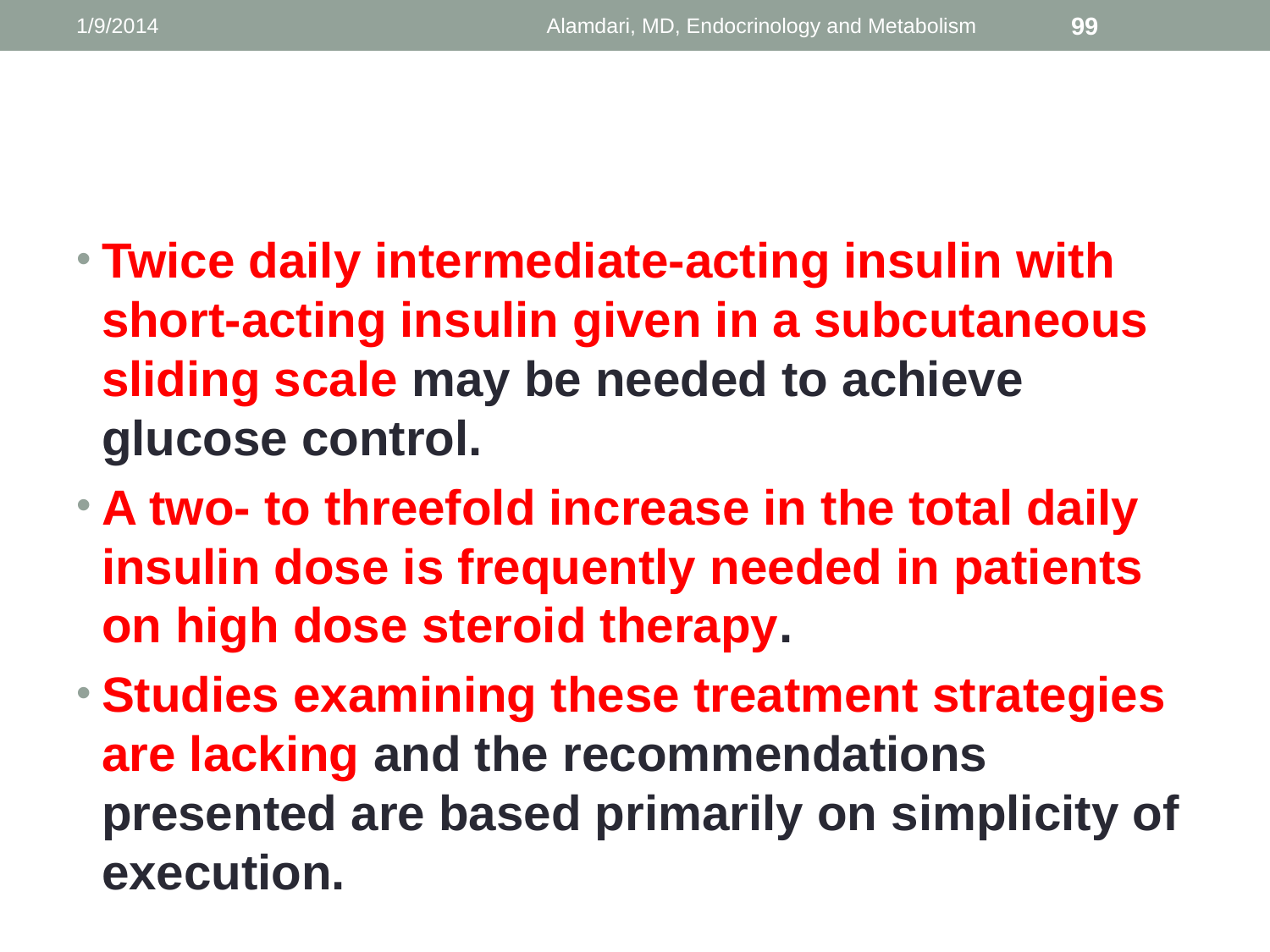

1/9/2014
Alamdari, MD, Endocrinology and Metabolism
99
#
Twice daily intermediate-acting insulin with short-acting insulin given in a subcutaneous sliding scale may be needed to achieve glucose control.
A two- to threefold increase in the total daily insulin dose is frequently needed in patients on high dose steroid therapy.
Studies examining these treatment strategies are lacking and the recommendations presented are based primarily on simplicity of execution.